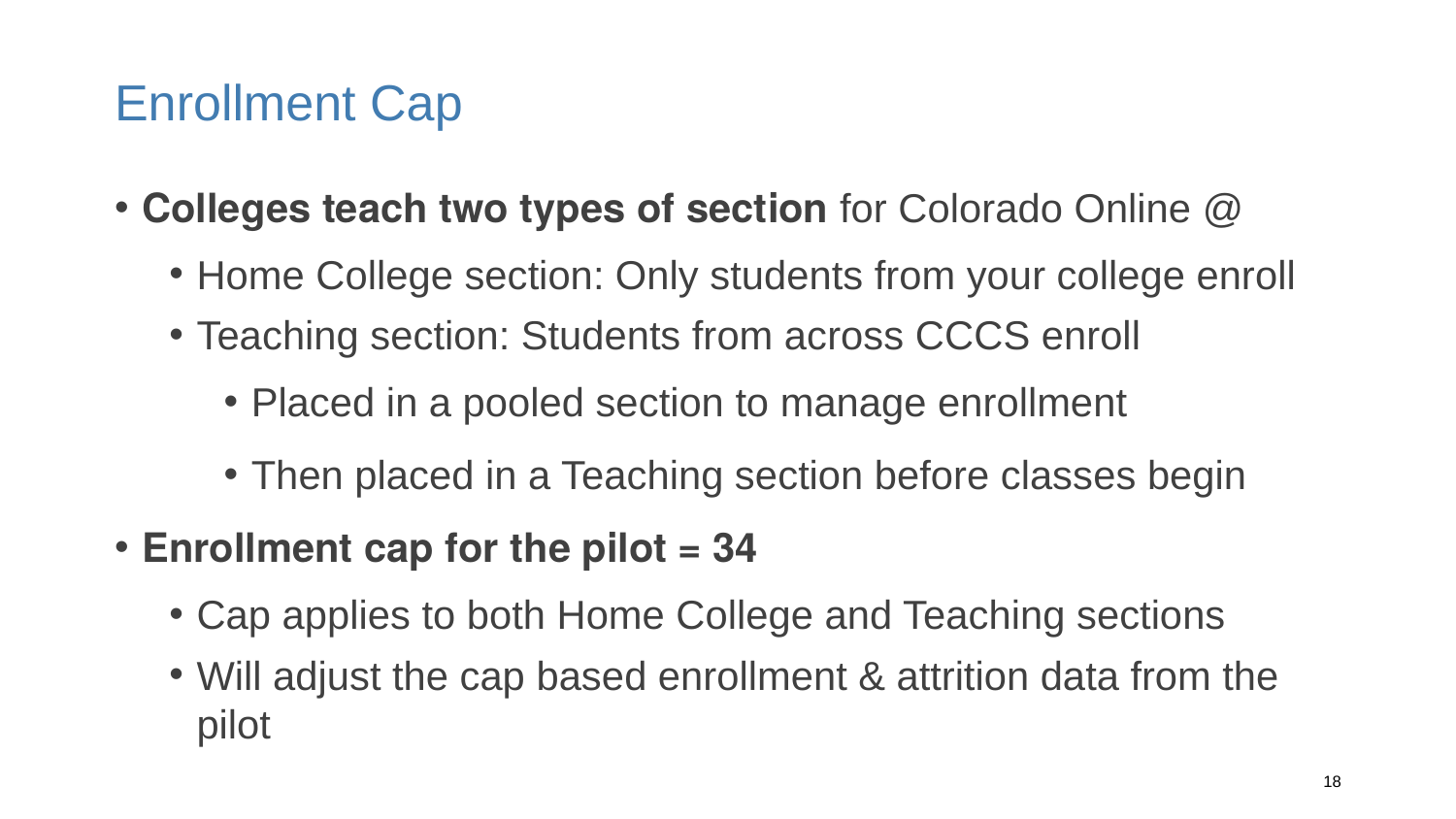

# Enrollment Cap
Colleges teach two types of section for Colorado Online @
Home College section: Only students from your college enroll
Teaching section: Students from across CCCS enroll
Placed in a pooled section to manage enrollment
Then placed in a Teaching section before classes begin
Enrollment cap for the pilot = 34
Cap applies to both Home College and Teaching sections
Will adjust the cap based enrollment & attrition data from the pilot
18